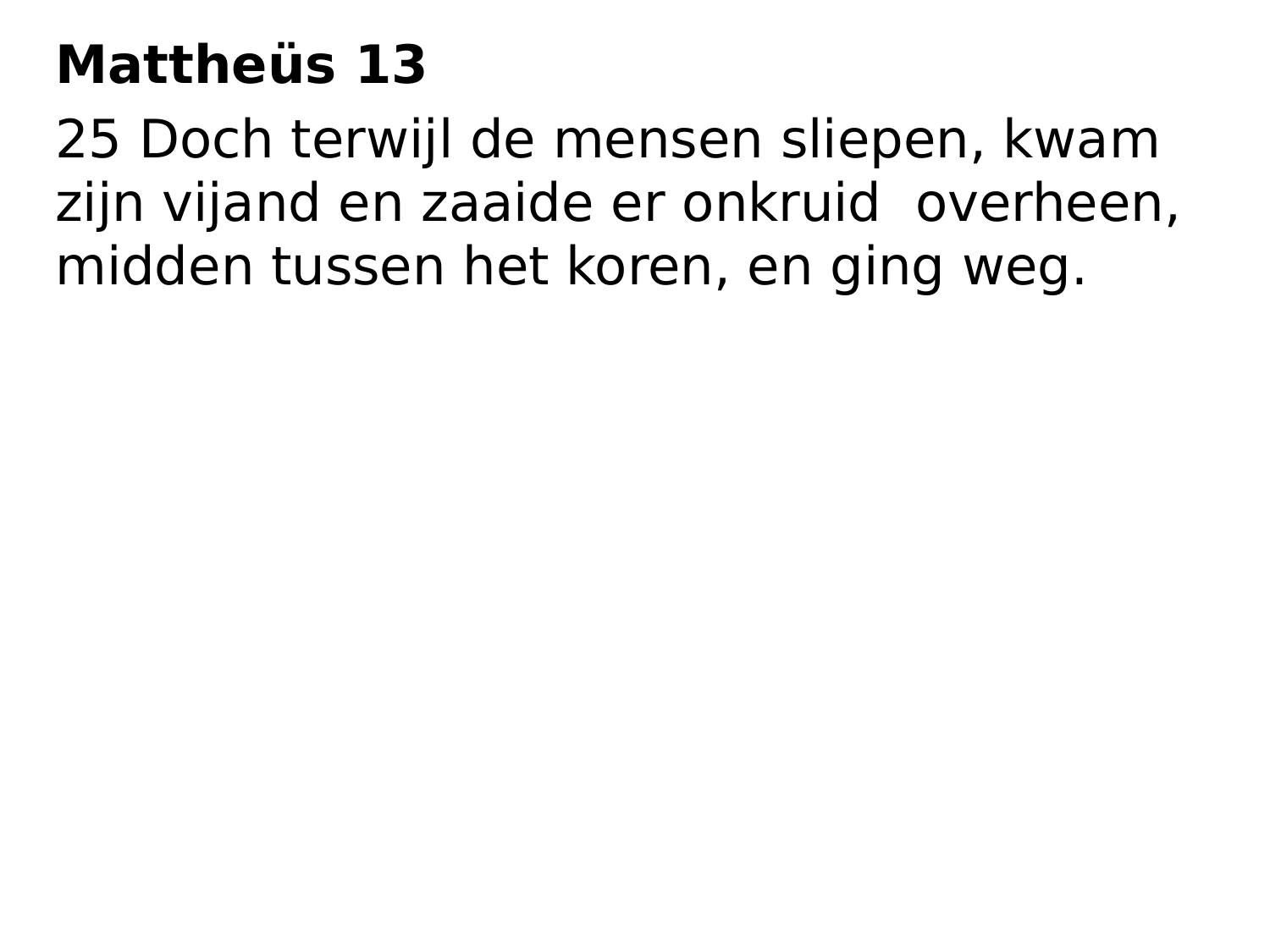

Mattheüs 13
25 Doch terwijl de mensen sliepen, kwam zijn vijand en zaaide er onkruid  overheen, midden tussen het koren, en ging weg.